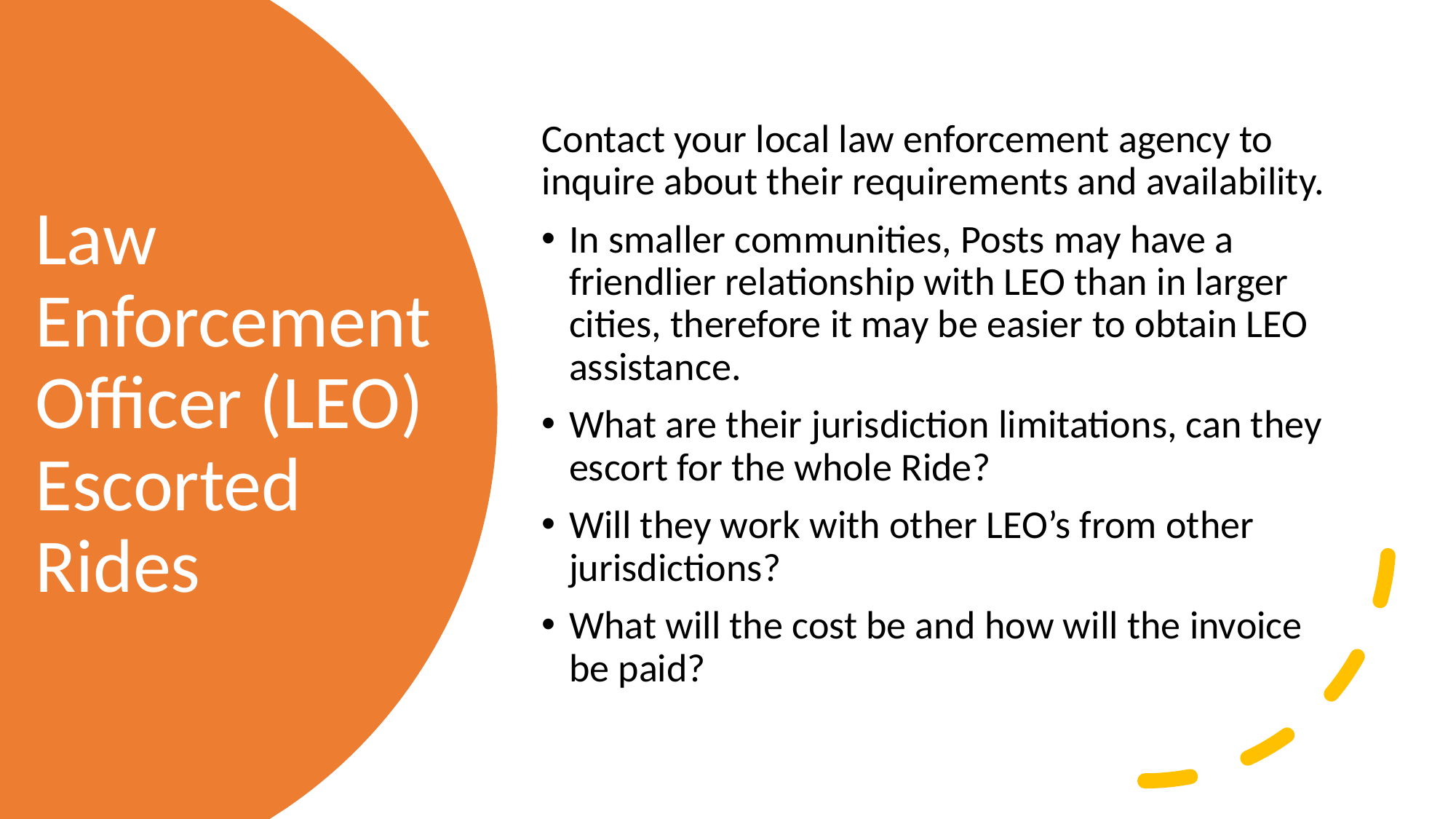

Contact your local law enforcement agency to inquire about their requirements and availability.
In smaller communities, Posts may have a friendlier relationship with LEO than in larger cities, therefore it may be easier to obtain LEO assistance.
What are their jurisdiction limitations, can they escort for the whole Ride?
Will they work with other LEO’s from other jurisdictions?
What will the cost be and how will the invoice be paid?
# Law Enforcement Officer (LEO) Escorted Rides